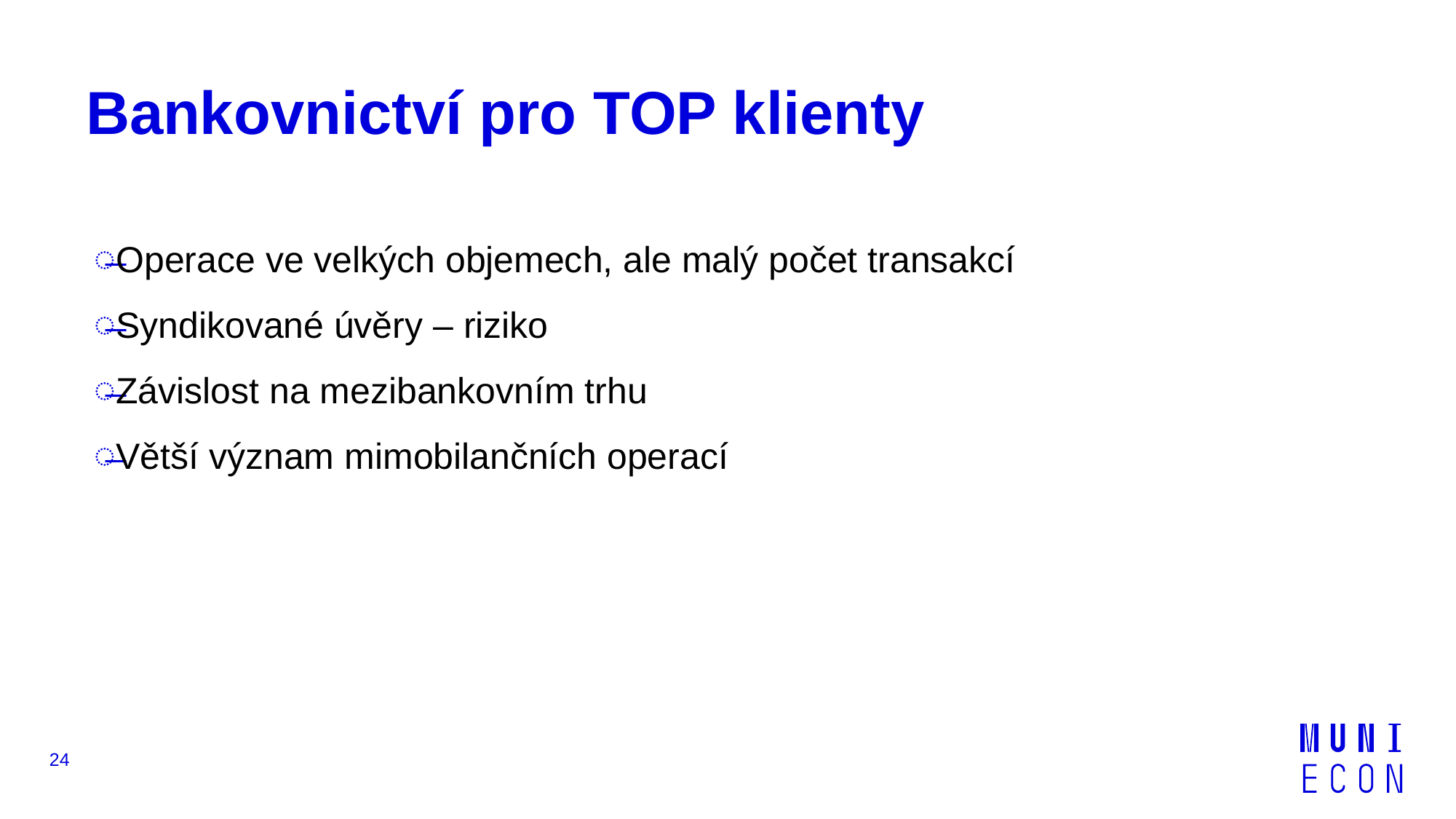

# Bankovnictví pro TOP klienty

Operace ve velkých objemech, ale malý počet transakcí
Syndikované úvěry – riziko
Závislost na mezibankovním trhu
Větší význam mimobilančních operací

24